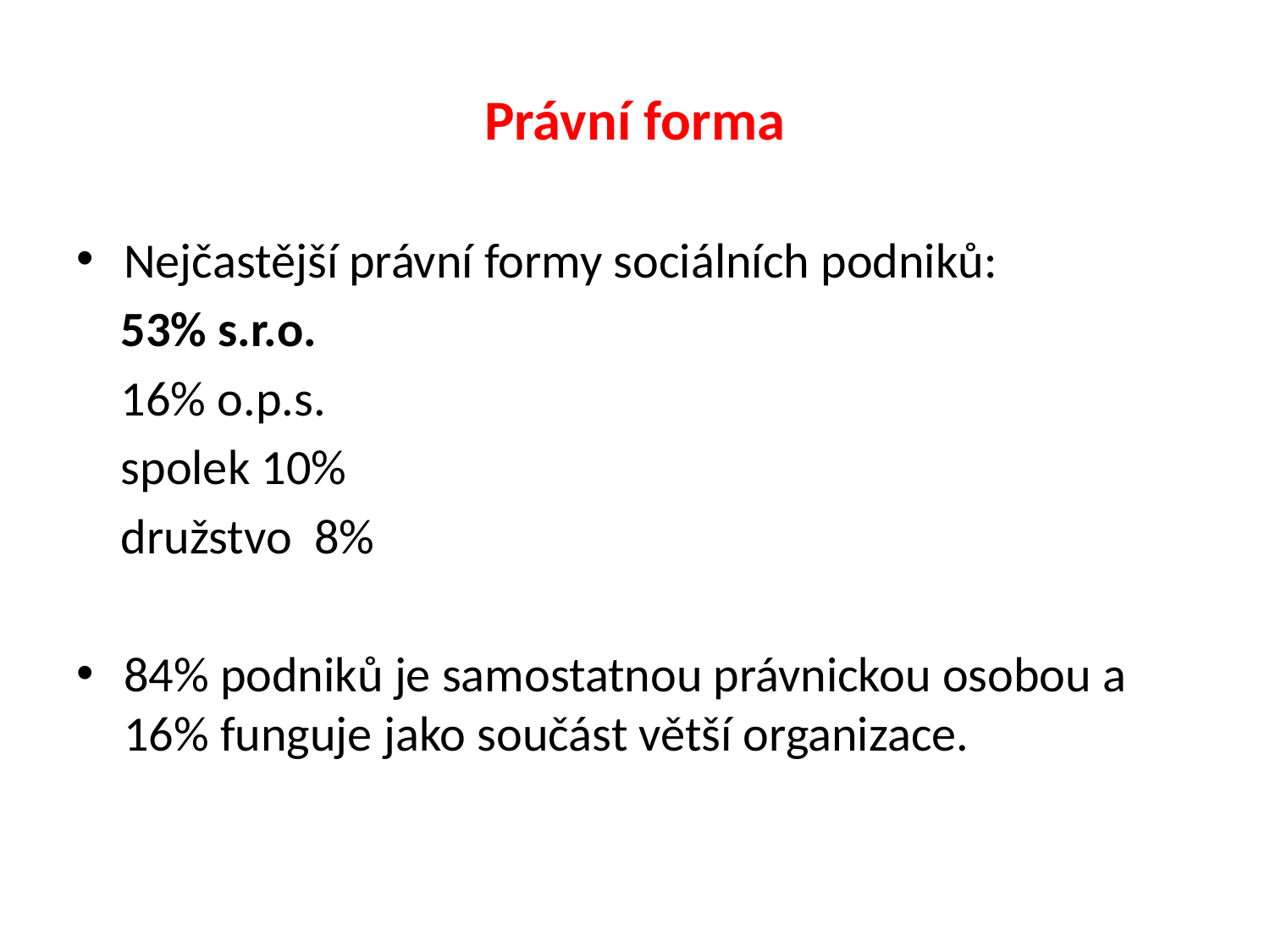

# Právní forma
Nejčastější právní formy sociálních podniků:
    53% s.r.o.
    16% o.p.s.
    spolek 10%
    družstvo  8%

84% podniků je samostatnou právnickou osobou a 16% funguje jako součást větší organizace.